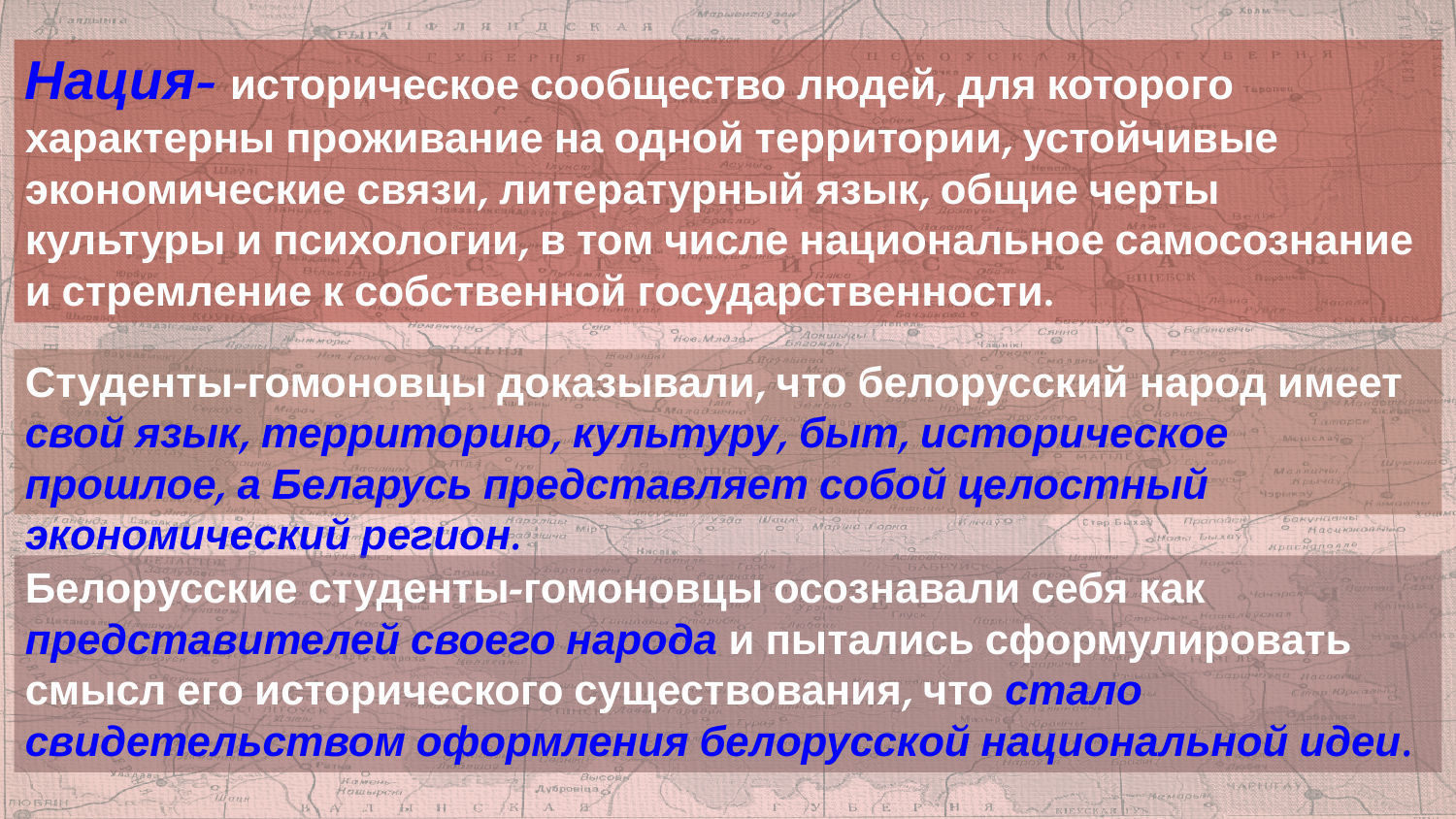

Нация- историческое сообщество людей, для которого характерны проживание на одной территории, устойчивые экономические связи, литературный язык, общие черты культуры и психологии, в том числе национальное самосознание и стремление к собственной государственности.
Студенты-гомоновцы доказывали, что белорусский народ имеет свой язык, территорию, культуру, быт, историческое прошлое, а Беларусь представляет собой целостный экономический регион.
Белорусские студенты-гомоновцы осознавали себя как представителей своего народа и пытались сформулировать смысл его исторического существования, что стало свидетельством оформления белорусской национальной идеи.